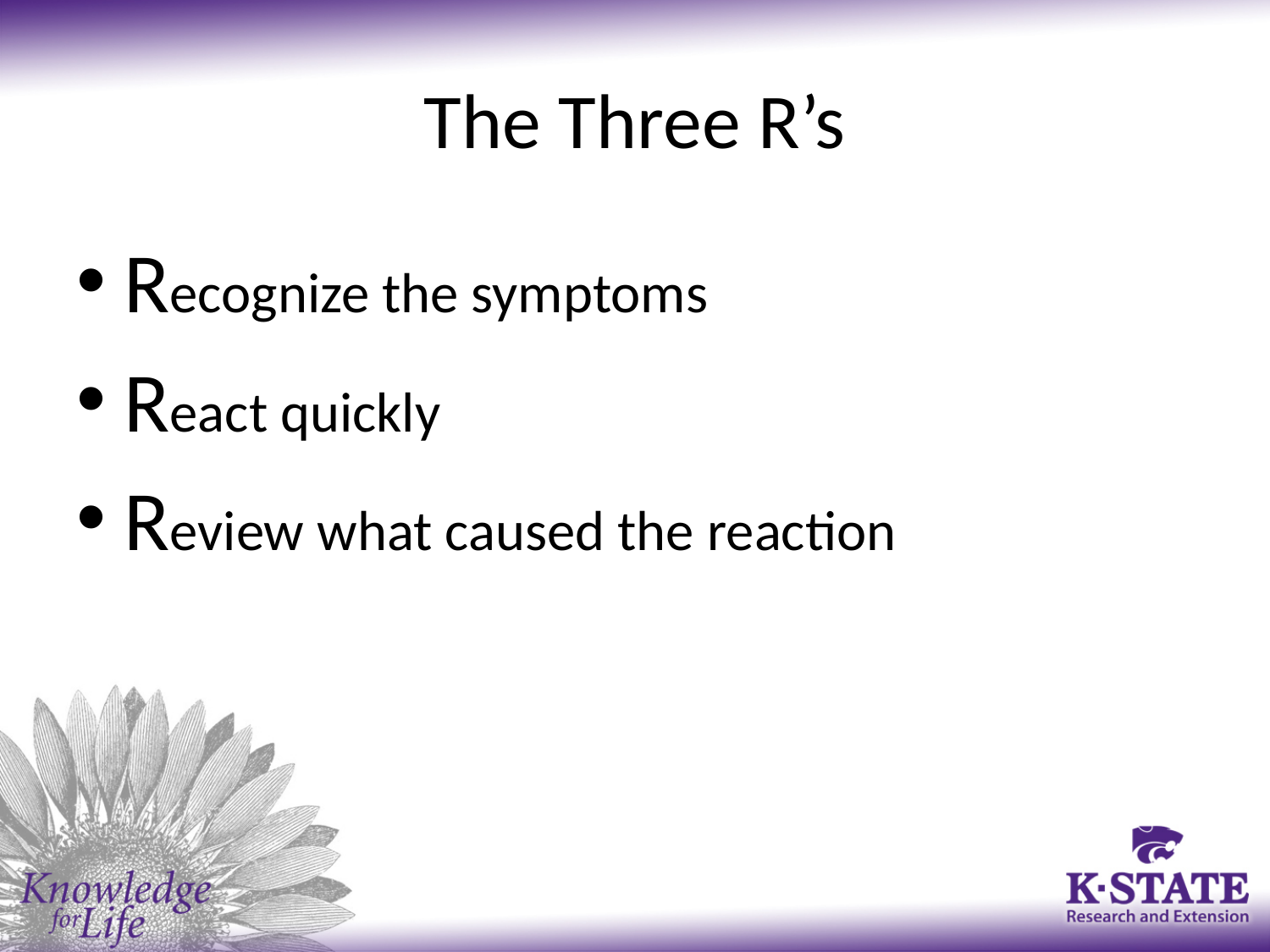

# The Three R’s
Recognize the symptoms
React quickly
Review what caused the reaction